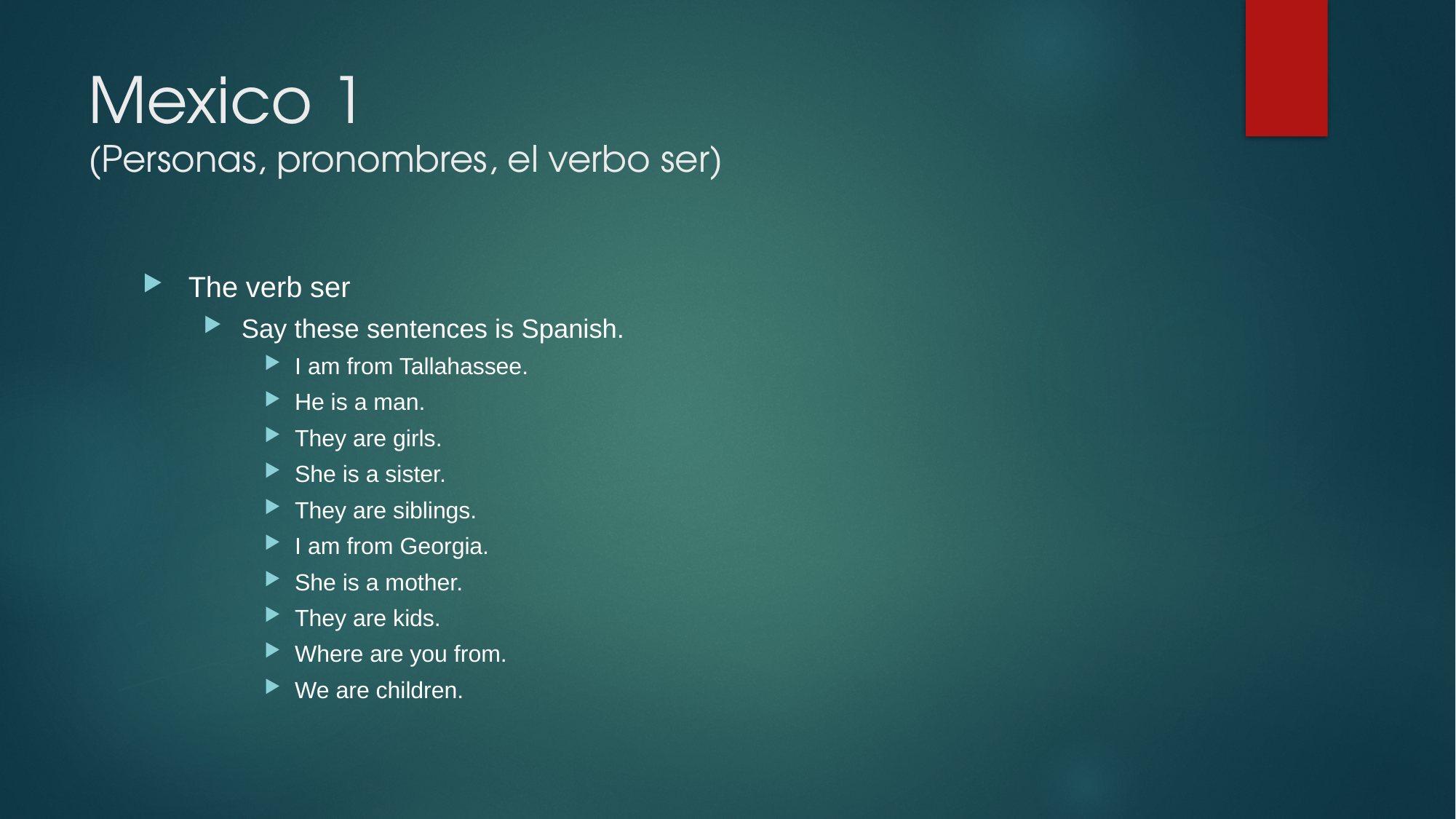

# Mexico 1 (Personas, pronombres, el verbo ser)
The verb ser
Say these sentences is Spanish.
I am from Tallahassee.
He is a man.
They are girls.
She is a sister.
They are siblings.
I am from Georgia.
She is a mother.
They are kids.
Where are you from.
We are children.